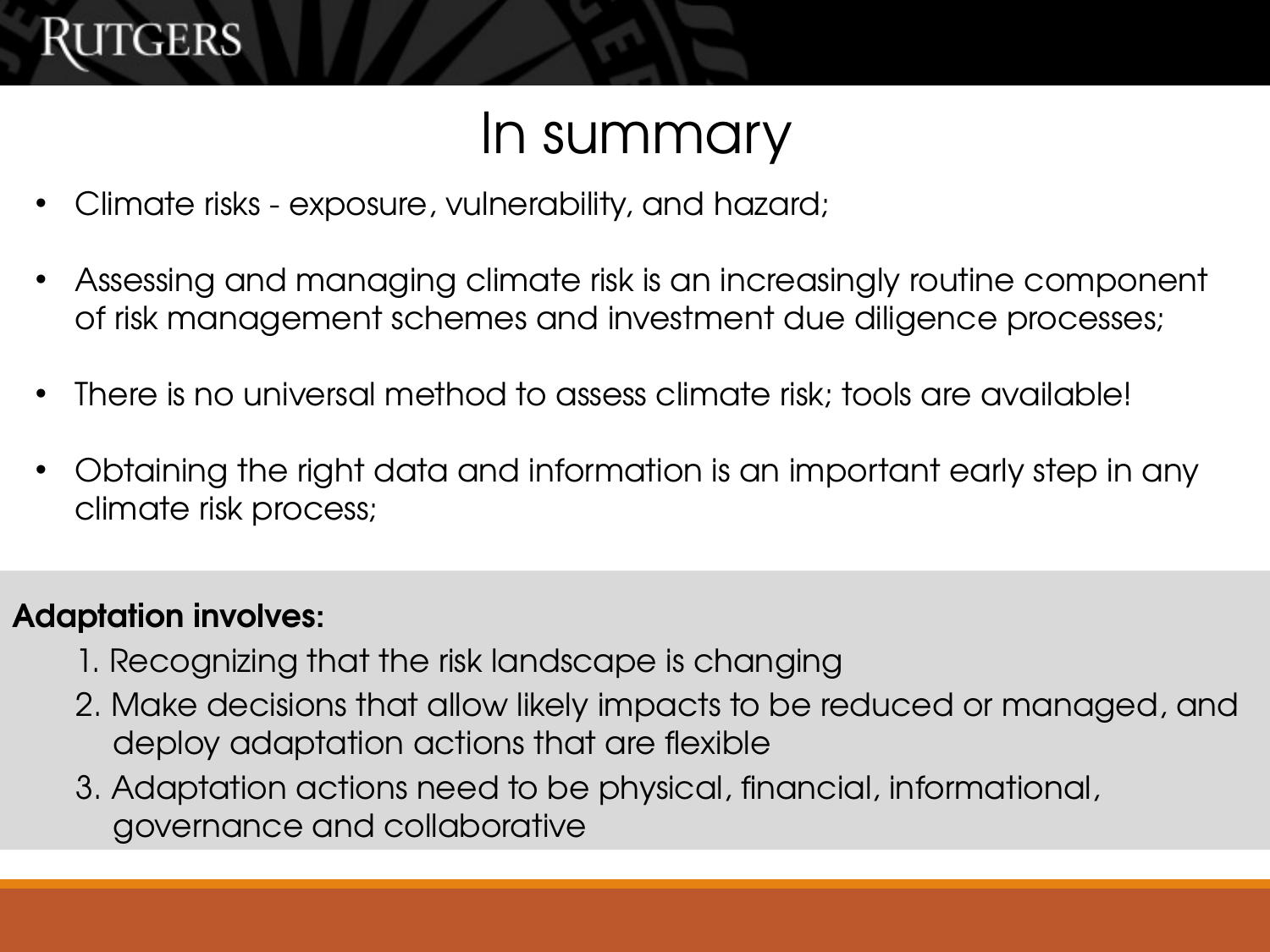

In summary
Climate risks - exposure, vulnerability, and hazard;

Assessing and managing climate risk is an increasingly routine component of risk management schemes and investment due diligence processes;

There is no universal method to assess climate risk; tools are available!

Obtaining the right data and information is an important early step in any climate risk process;
Adaptation involves:
1. Recognizing that the risk landscape is changing
2. Make decisions that allow likely impacts to be reduced or managed, and deploy adaptation actions that are flexible
3. Adaptation actions need to be physical, financial, informational, governance and collaborative